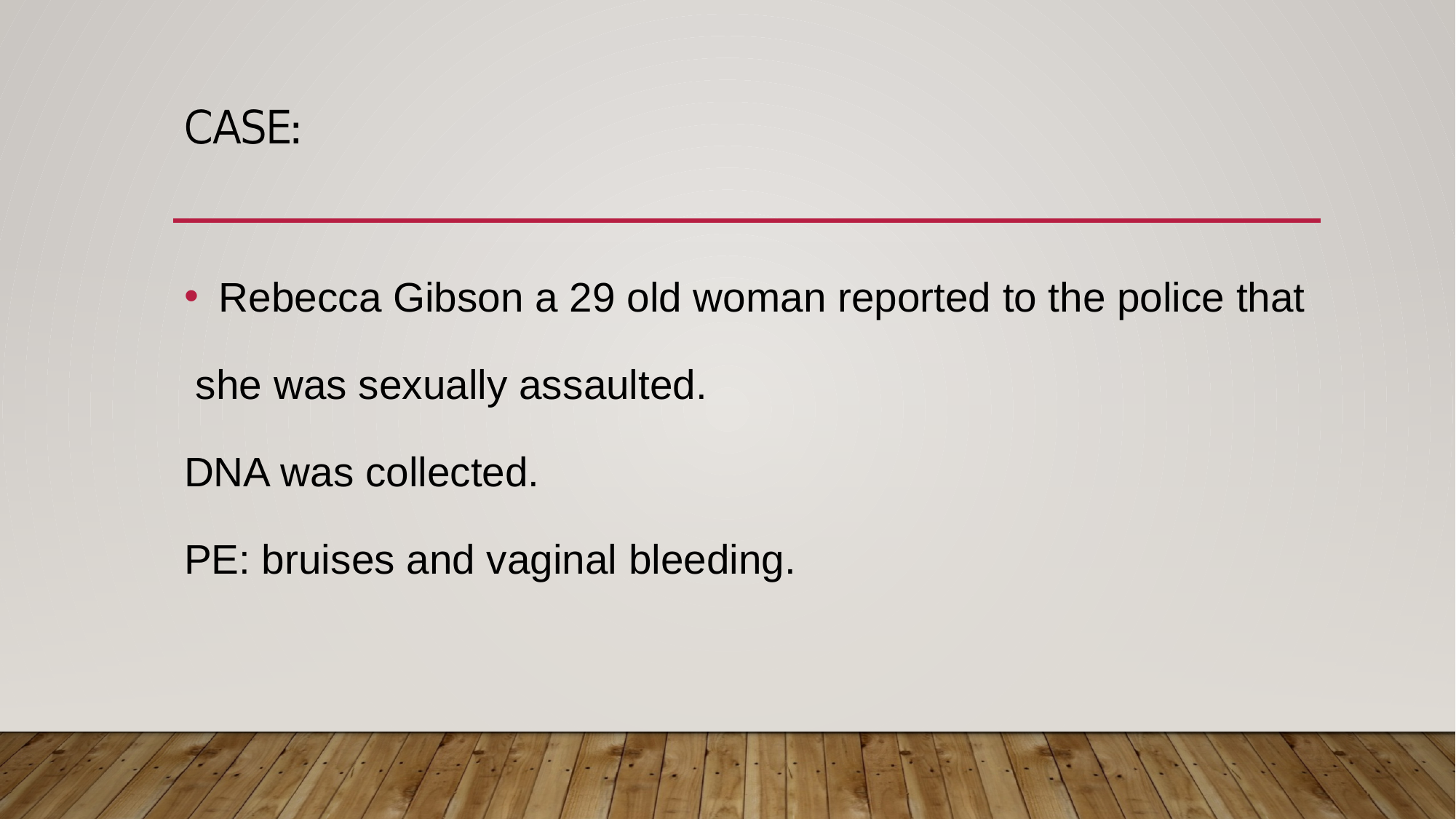

# Case:
 Rebecca Gibson a 29 old woman reported to the police that
 she was sexually assaulted.
DNA was collected.
PE: bruises and vaginal bleeding.